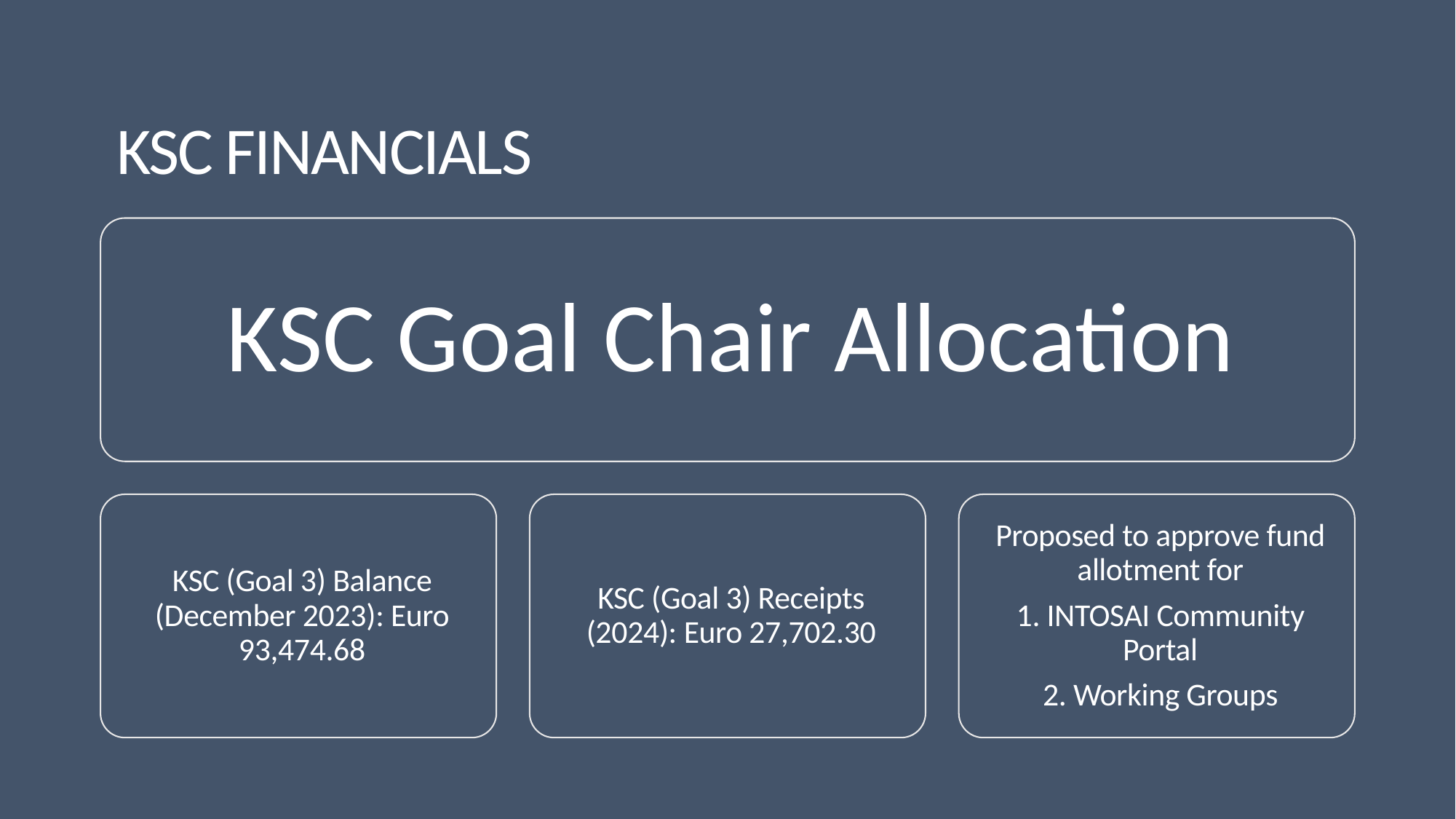

# KSC FINANCIALS
KSC Goal Chair Allocation
KSC (Goal 3) Balance (December 2023): Euro 93,474.68
KSC (Goal 3) Receipts (2024): Euro 27,702.30
Proposed to approve fund allotment for
1. INTOSAI Community Portal
2. Working Groups